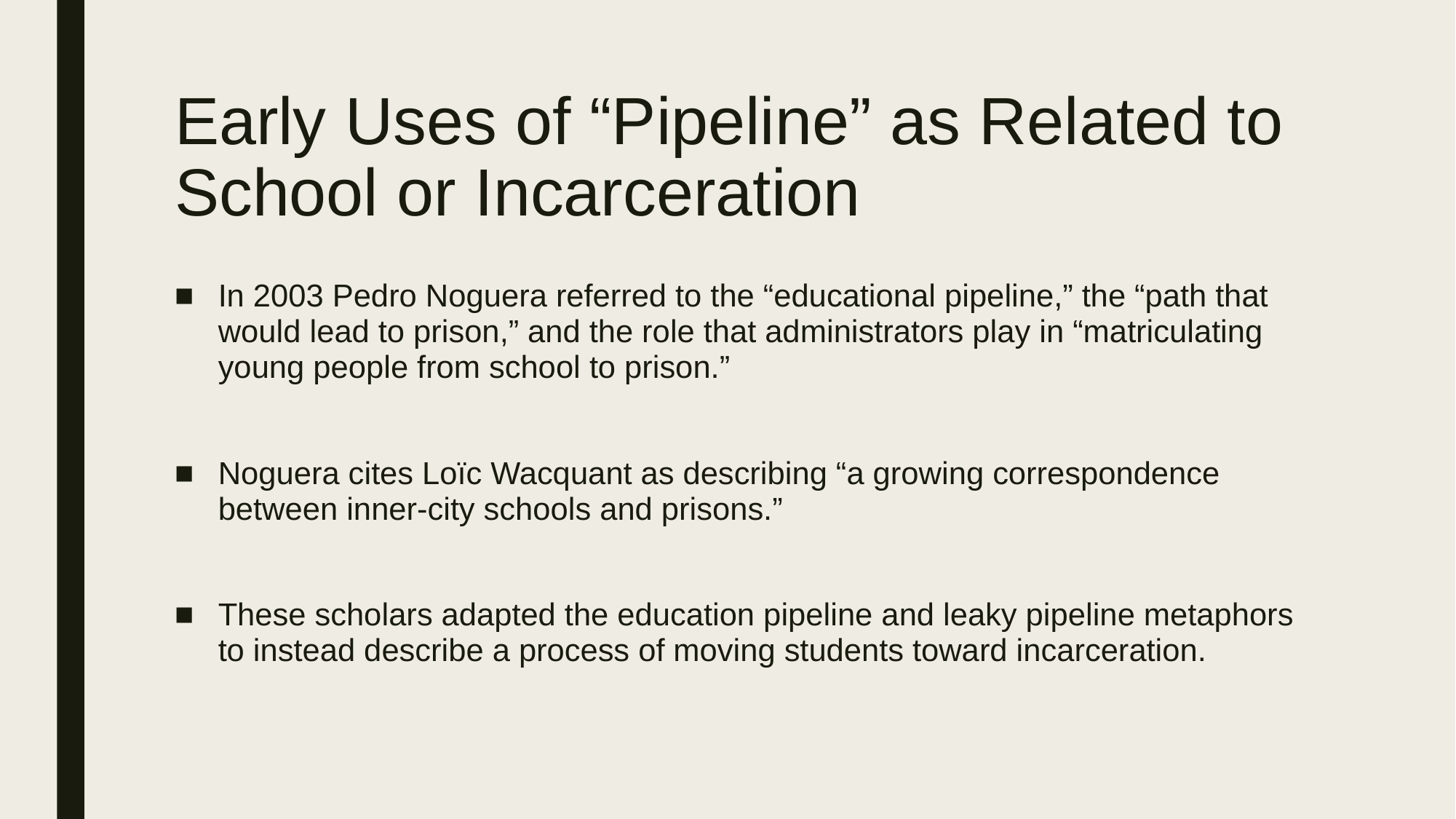

# Early Uses of “Pipeline” as Related to School or Incarceration
In 2003 Pedro Noguera referred to the “educational pipeline,” the “path that would lead to prison,” and the role that administrators play in “matriculating young people from school to prison.”

Noguera cites Loïc Wacquant as describing “a growing correspondence between inner‐city schools and prisons.”

These scholars adapted the education pipeline and leaky pipeline metaphors to instead describe a process of moving students toward incarceration.